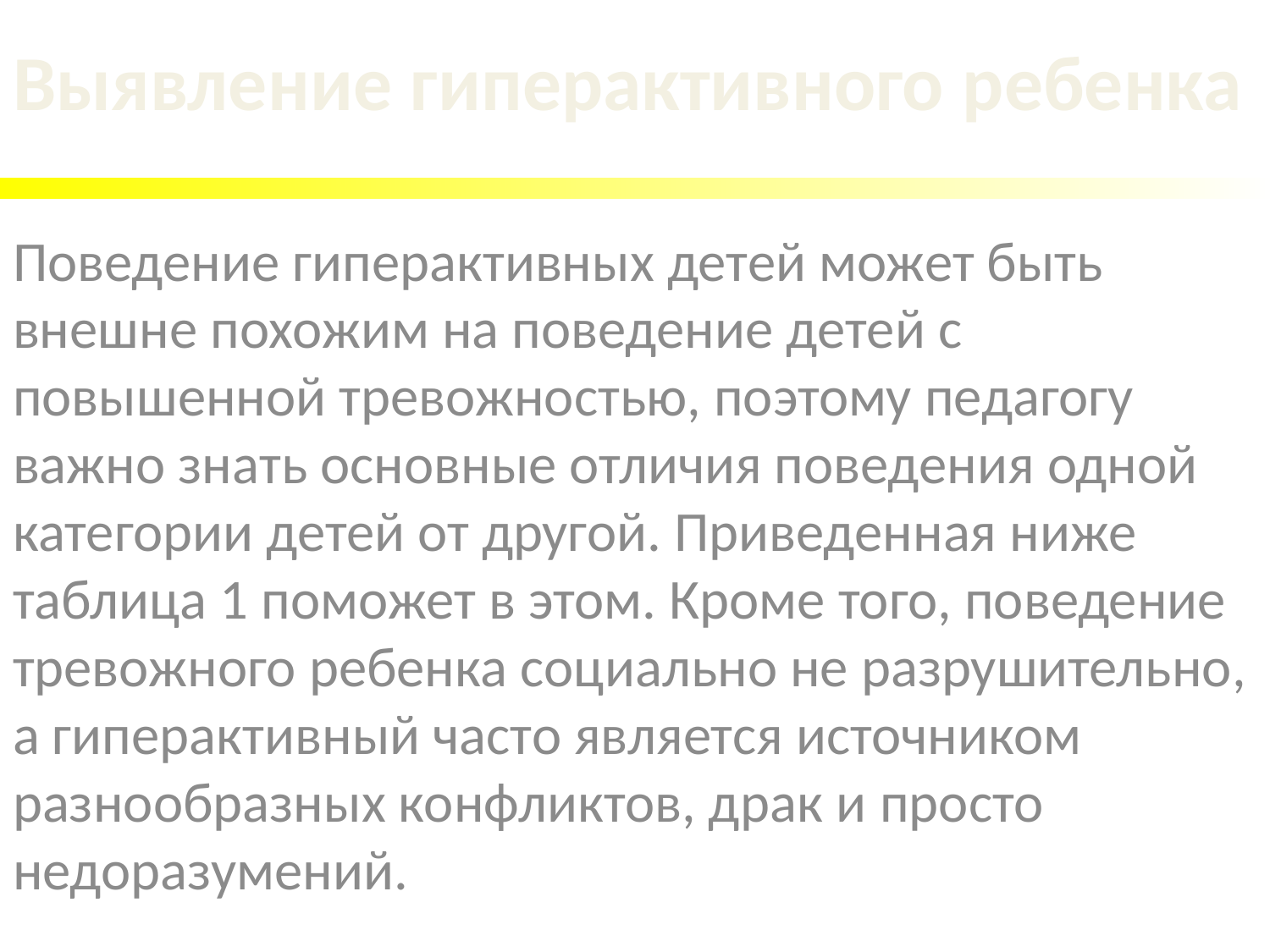

# Выявление гиперактивного ребенка

Поведение гиперактивных детей может быть внешне похожим на поведение детей с повышенной тревожностью, поэтому педагогу важно знать основные отличия поведения одной категории детей от другой. Приведенная ниже таблица 1 поможет в этом. Кроме того, поведение тревожного ребенка социально не разрушительно, а гиперактивный часто является источником разнообразных конфликтов, драк и просто недоразумений.